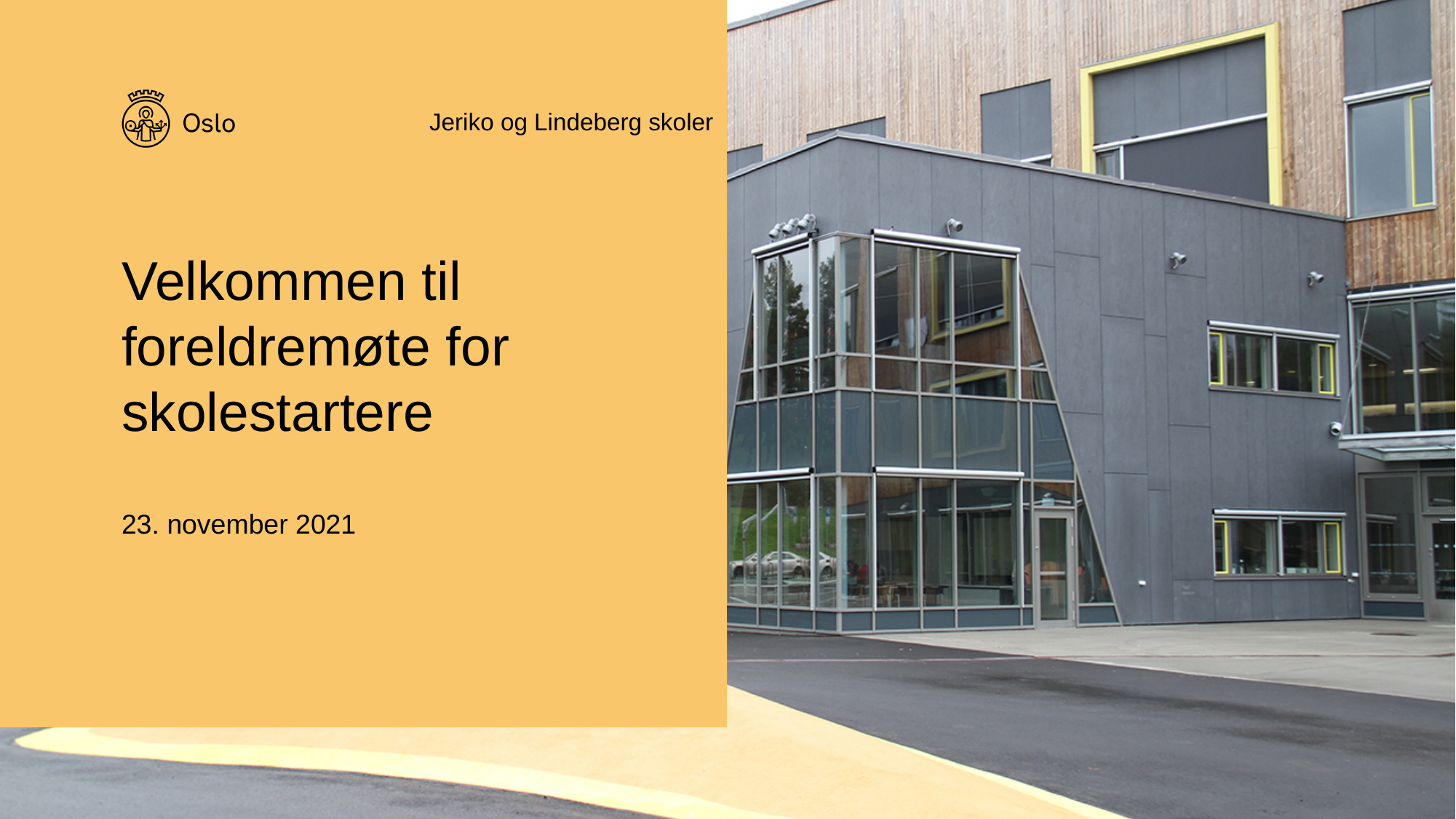

# Velkommen til foreldremøte for skolestartere
Jeriko og Lindeberg skoler
23. november 2021
1
19.11.2021